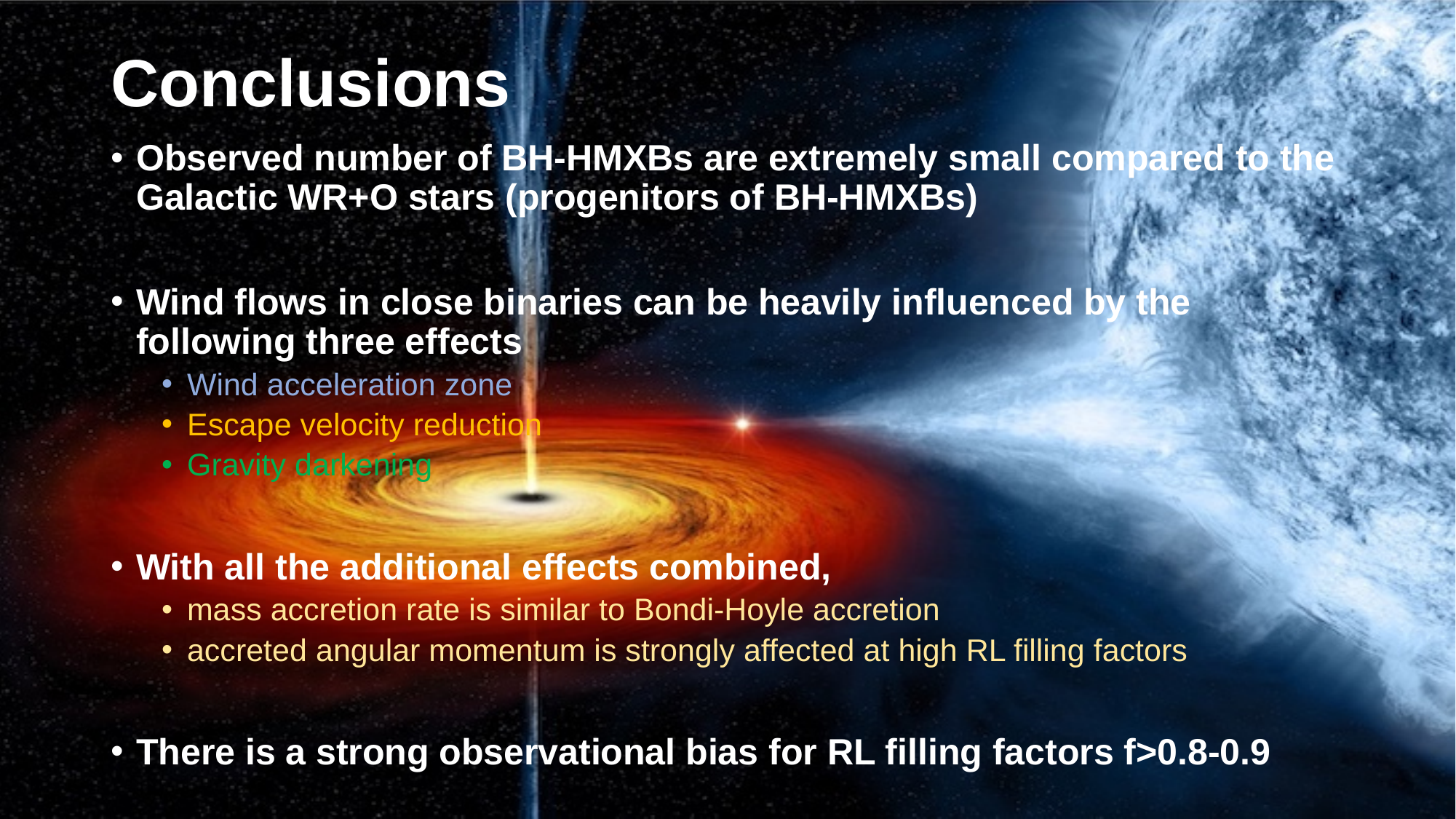

# Conclusions
Observed number of BH-HMXBs are extremely small compared to the Galactic WR+O stars (progenitors of BH-HMXBs)

Wind flows in close binaries can be heavily influenced by the following three effects
Wind acceleration zone
Escape velocity reduction
Gravity darkening

With all the additional effects combined,
mass accretion rate is similar to Bondi-Hoyle accretion
accreted angular momentum is strongly affected at high RL filling factors

There is a strong observational bias for RL filling factors f>0.8-0.9